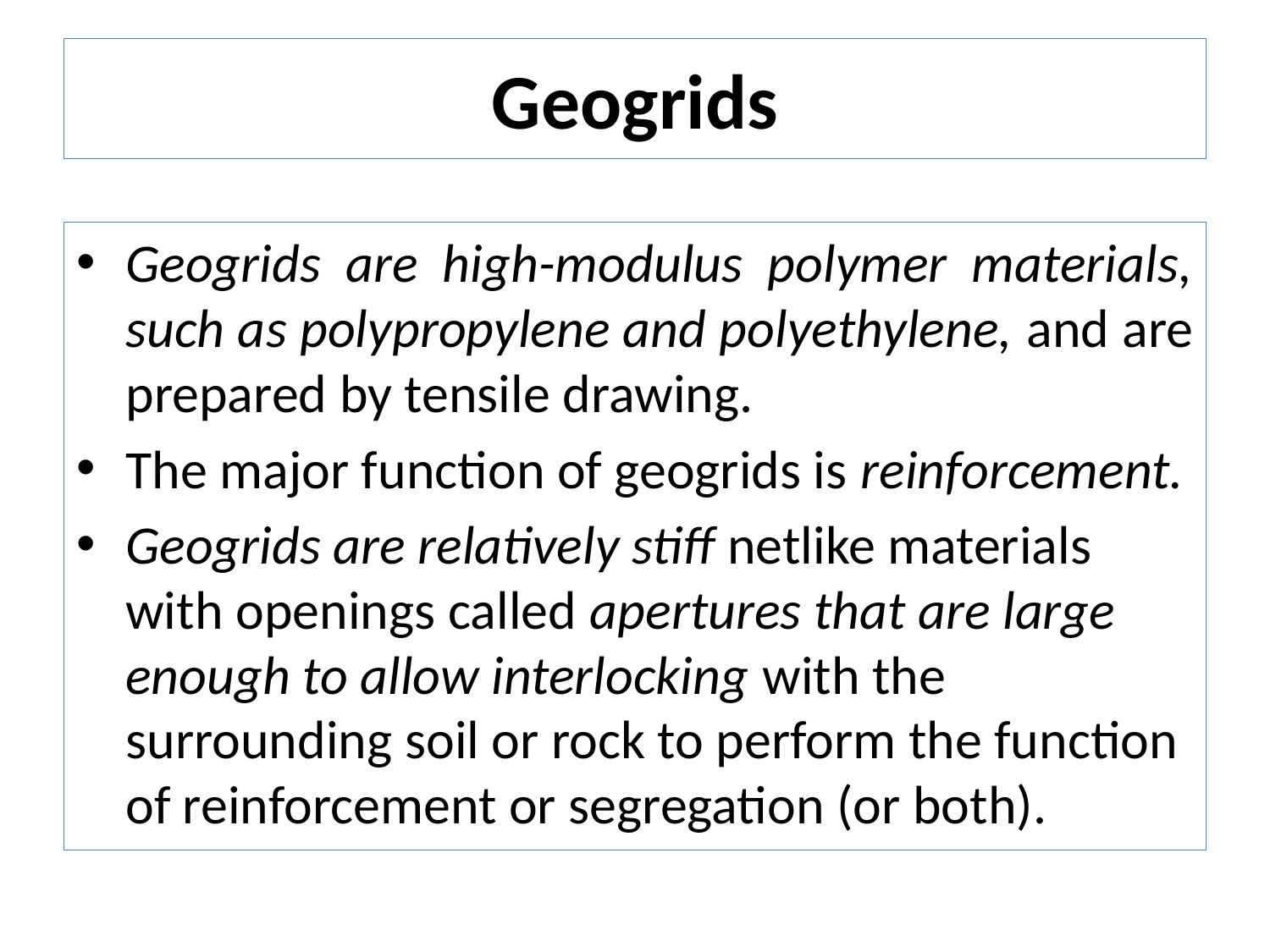

# Geogrids
Geogrids are high-modulus polymer materials, such as polypropylene and polyethylene, and are prepared by tensile drawing.
The major function of geogrids is reinforcement.
Geogrids are relatively stiff netlike materials with openings called apertures that are large enough to allow interlocking with the surrounding soil or rock to perform the function of reinforcement or segregation (or both).